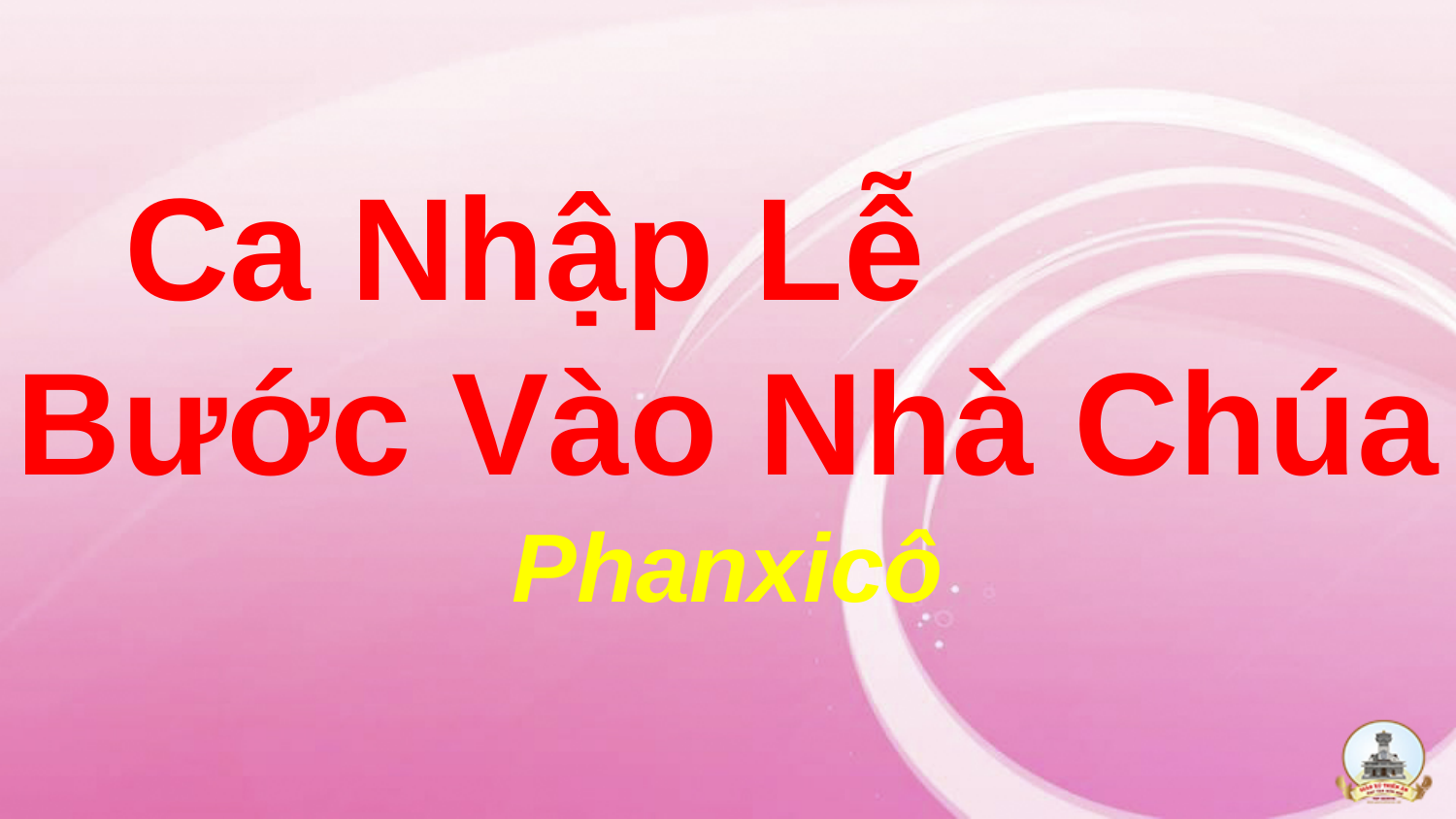

# Ca Nhập Lễ           Bước Vào Nhà Chúa Phanxicô